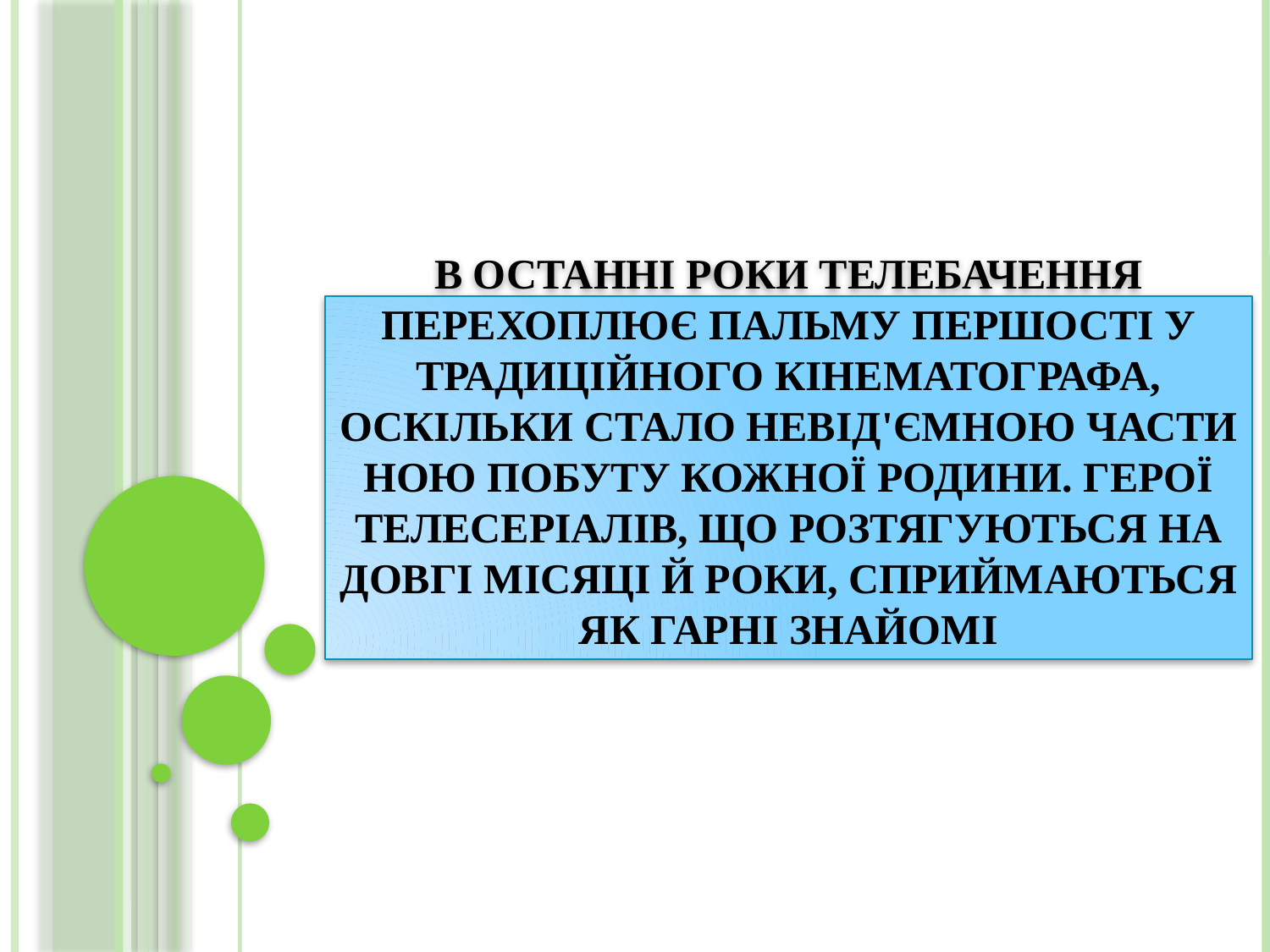

# В останні роки телебачення перехоплює пальму першості у традиційного кінематографа, оскільки стало невід'ємною части­ною побуту кожної родини. Герої телесеріалів, що розтягуються на довгі місяці й роки, сприймаються як гарні знайомі